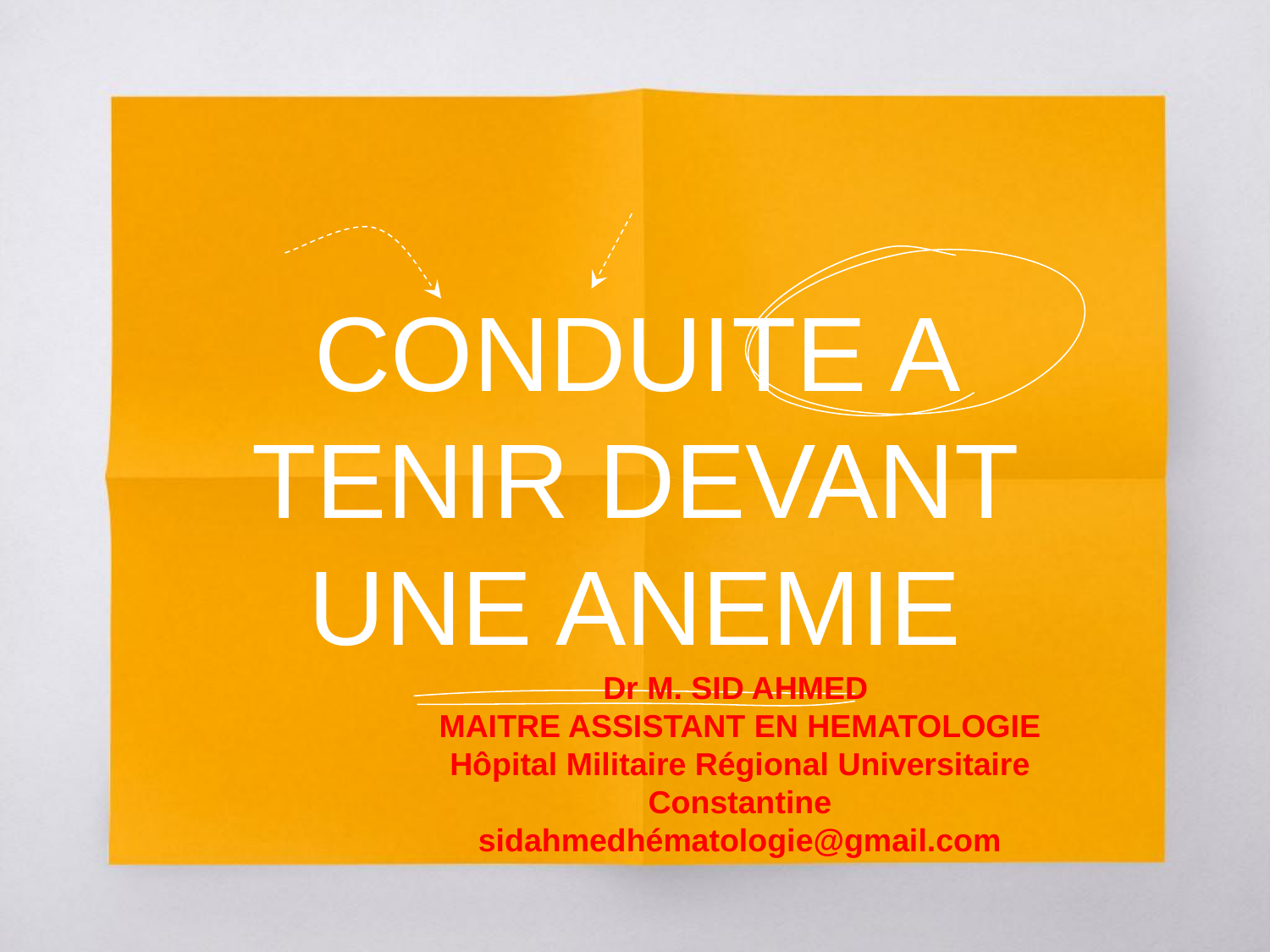

# CONDUITE A TENIR DEVANT UNE ANEMIE
Dr M. SID AHMED
MAITRE ASSISTANT EN HEMATOLOGIE
Hôpital Militaire Régional Universitaire Constantine
sidahmedhématologie@gmail.com